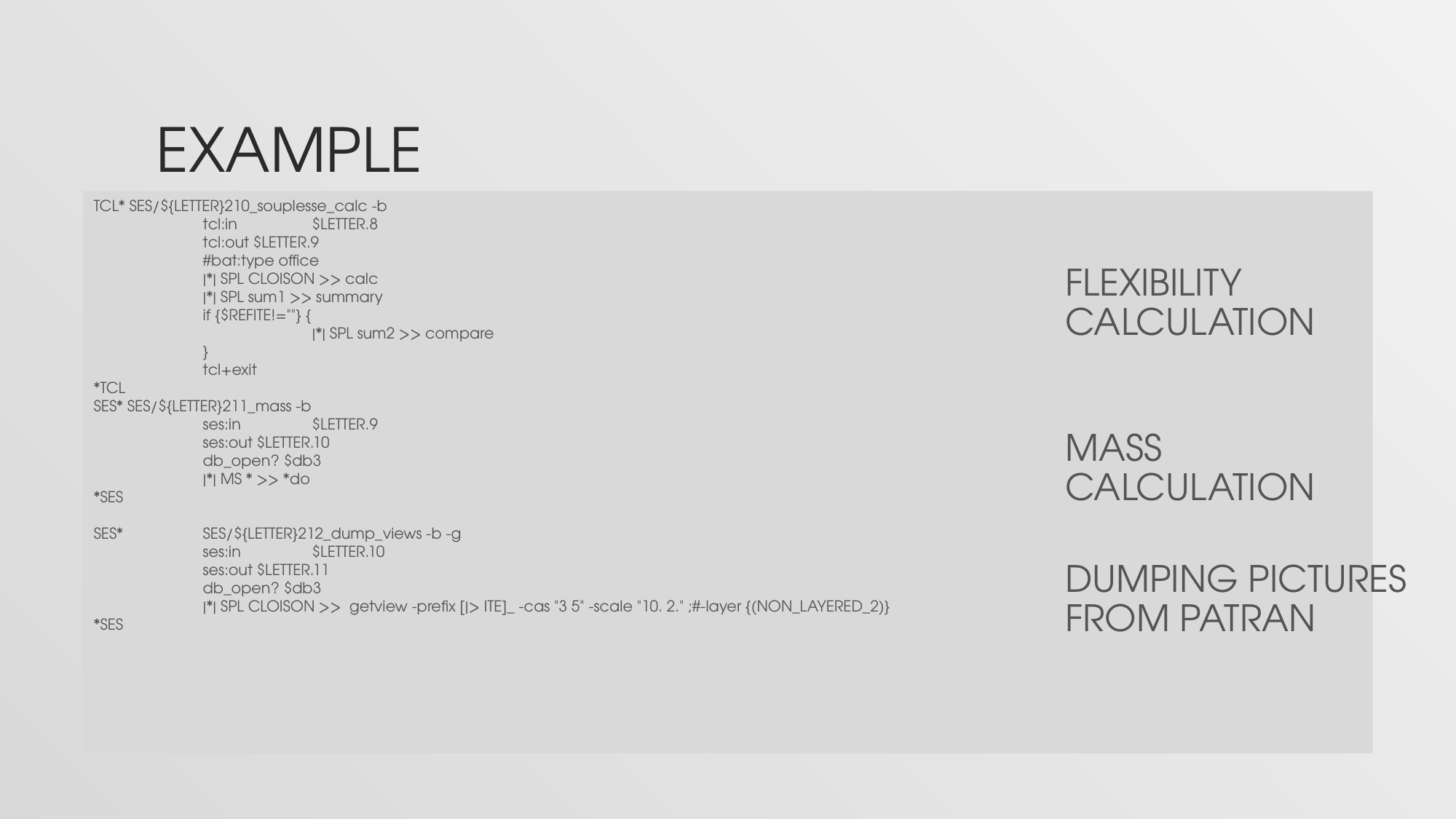

# EXAMPLE
TCL* SES/${LETTER}210_souplesse_calc -b
	tcl:in 	$LETTER.8
	tcl:out $LETTER.9
	#bat:type office
	|*| SPL CLOISON >> calc
	|*| SPL sum1 >> summary
	if {$REFITE!=""} {
		|*| SPL sum2 >> compare
	}
	tcl+exit
*TCL
SES* SES/${LETTER}211_mass -b
	ses:in 	$LETTER.9
	ses:out $LETTER.10
	db_open? $db3
	|*| MS * >> *do
*SES

SES*	SES/${LETTER}212_dump_views -b -g
	ses:in 	$LETTER.10
	ses:out $LETTER.11
	db_open? $db3
	|*| SPL CLOISON >>  getview -prefix [|> ITE]_ -cas "3 5" -scale "10. 2." ;#-layer {(NON_LAYERED_2)}
*SES

FLEXIBILITY CALCULATION
MASS CALCULATION
DUMPING PICTURES FROM PATRAN